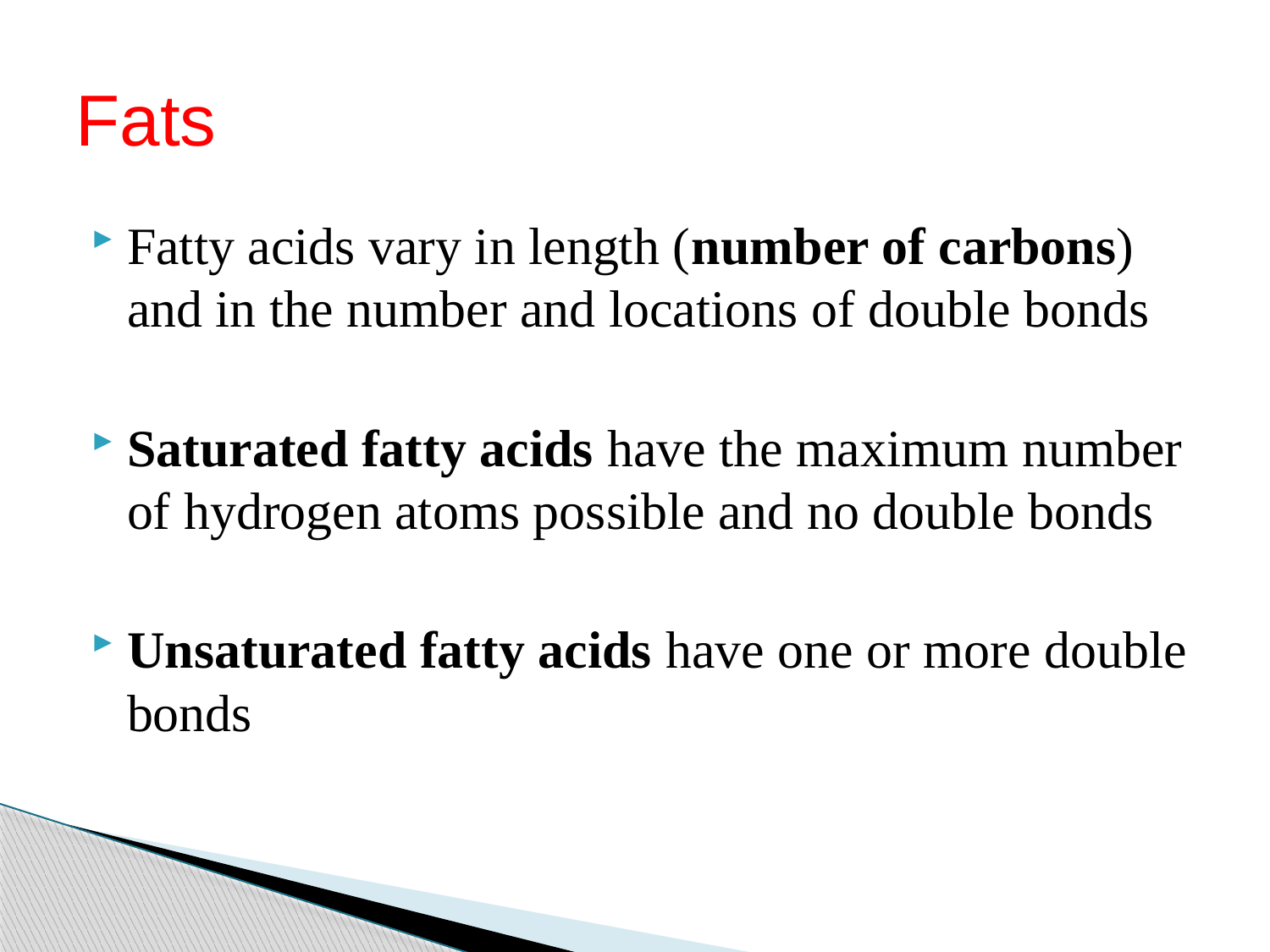

# Fats
Fatty acids vary in length (number of carbons) and in the number and locations of double bonds

Saturated fatty acids have the maximum number of hydrogen atoms possible and no double bonds

Unsaturated fatty acids have one or more double bonds